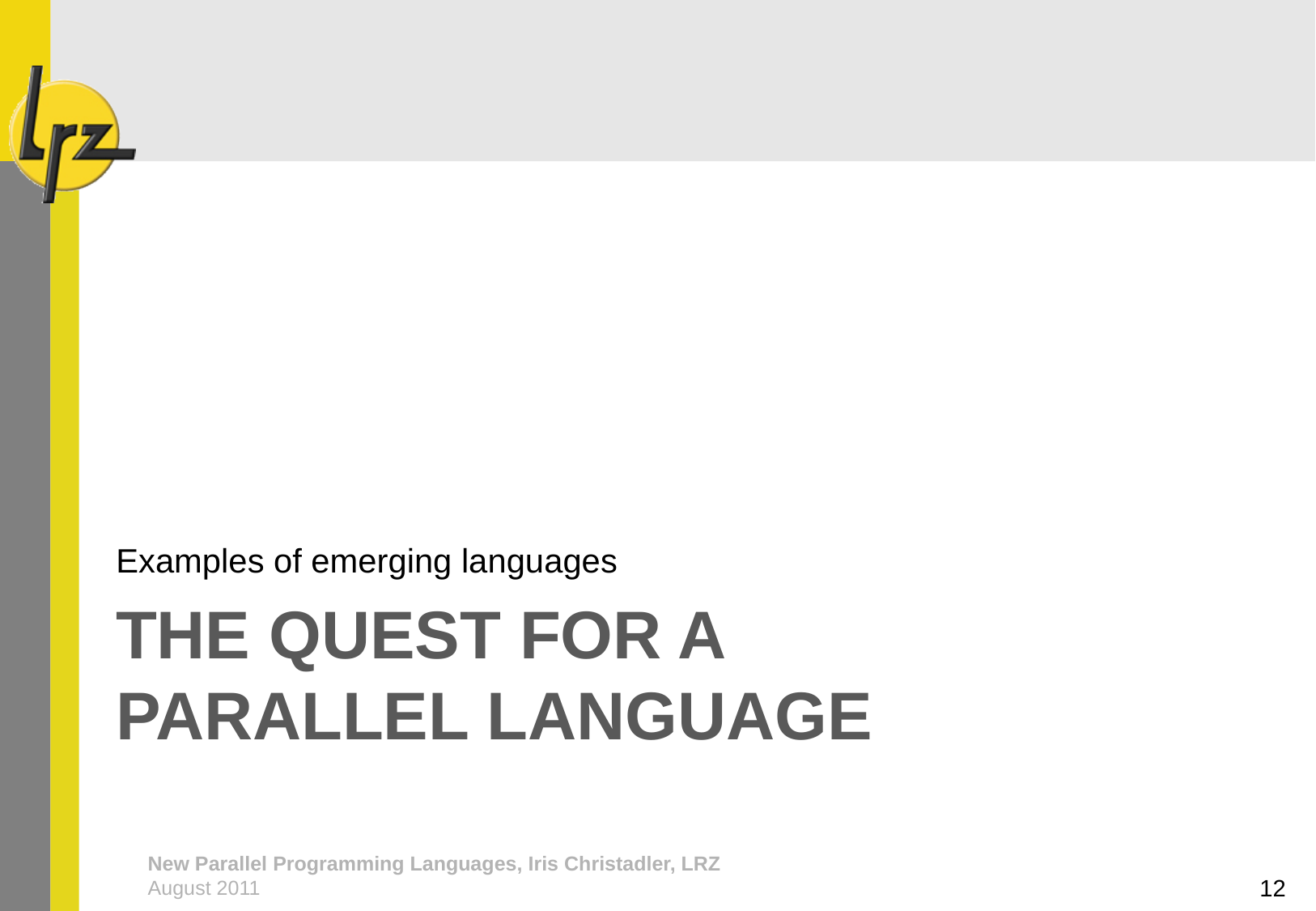

Examples of emerging languages
# The quest for a parallel language
12